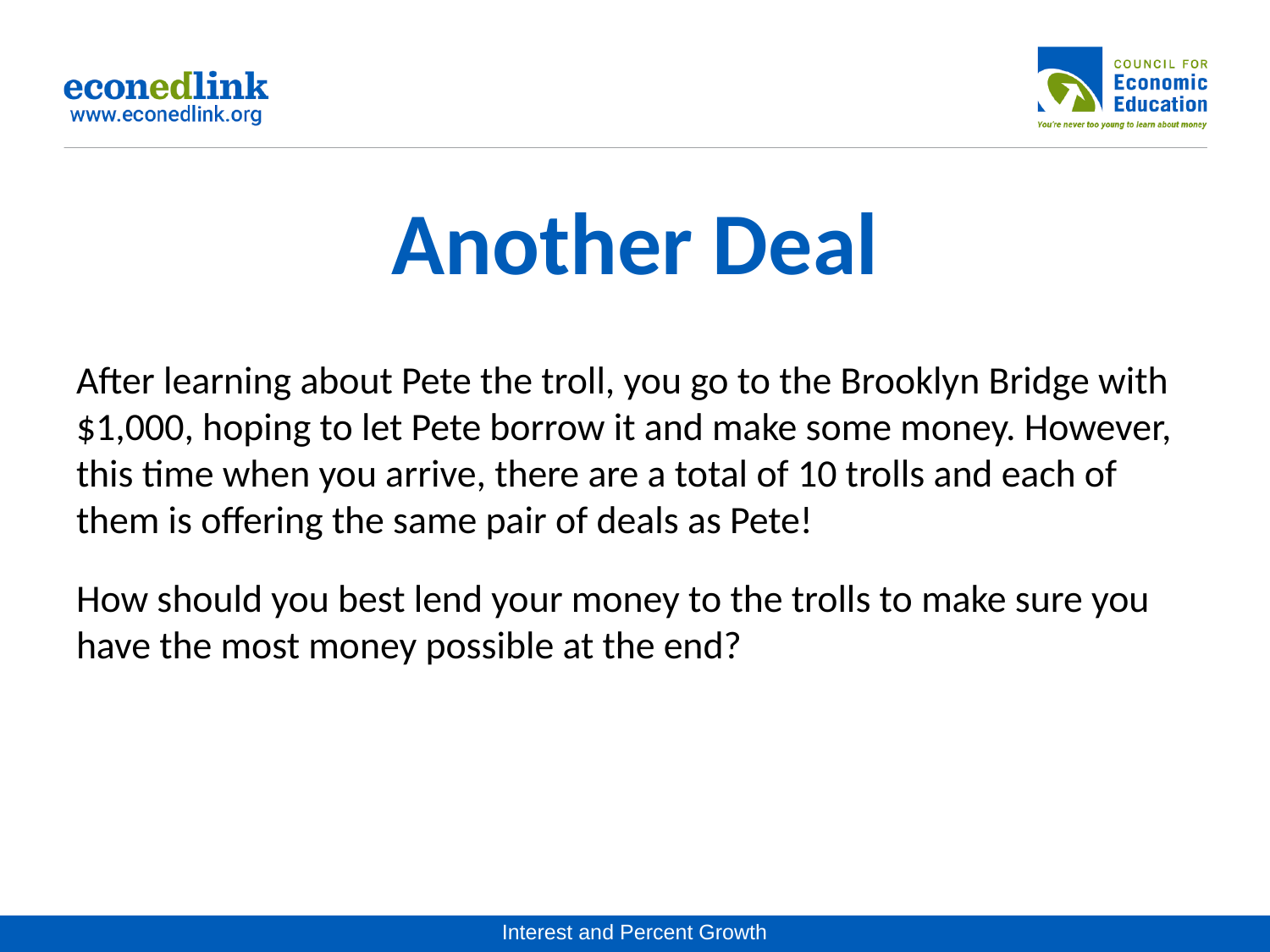

# Another Deal
After learning about Pete the troll, you go to the Brooklyn Bridge with $1,000, hoping to let Pete borrow it and make some money. However, this time when you arrive, there are a total of 10 trolls and each of them is offering the same pair of deals as Pete!
How should you best lend your money to the trolls to make sure you have the most money possible at the end?